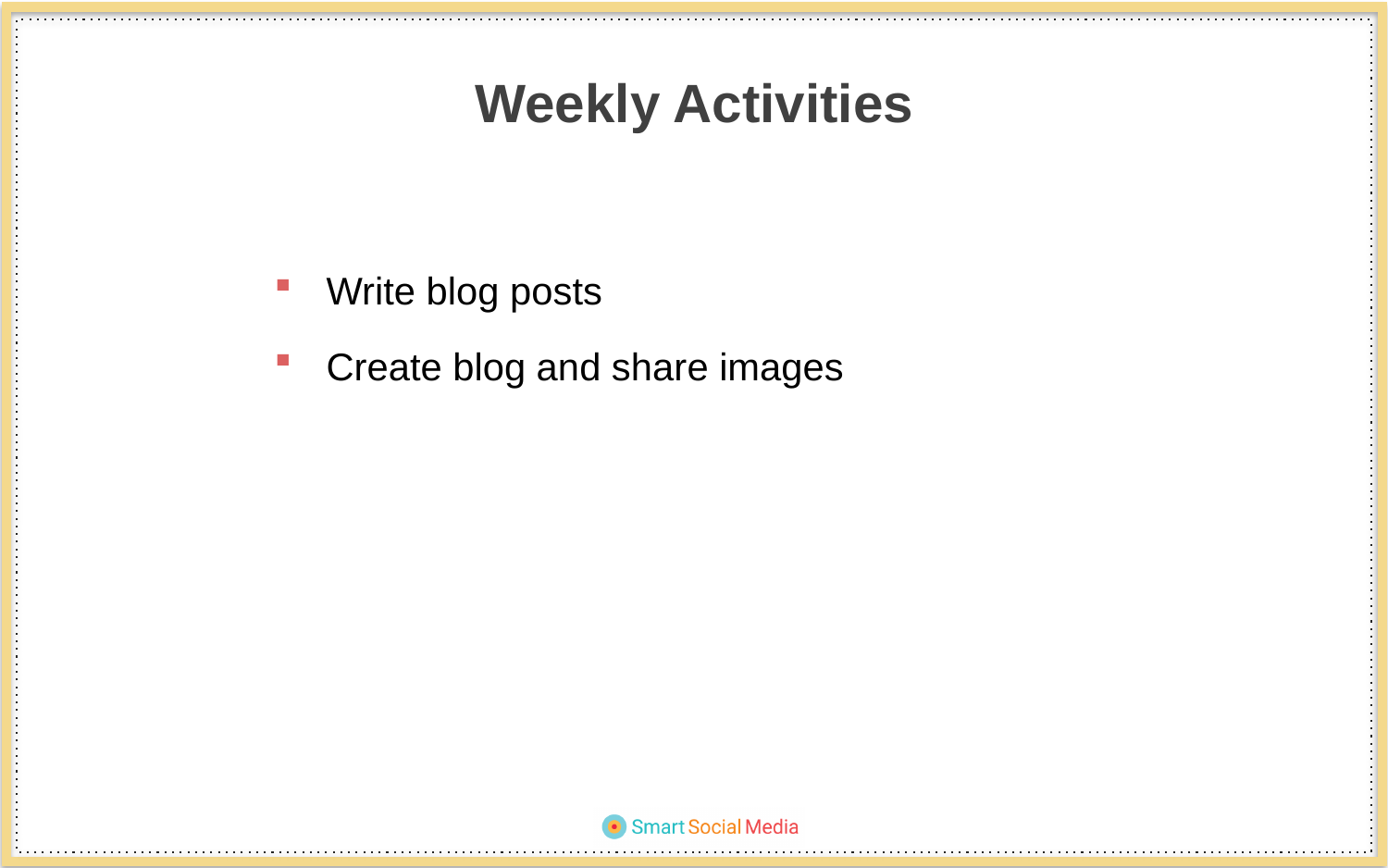

Weekly Activities
Write blog posts
Create blog and share images